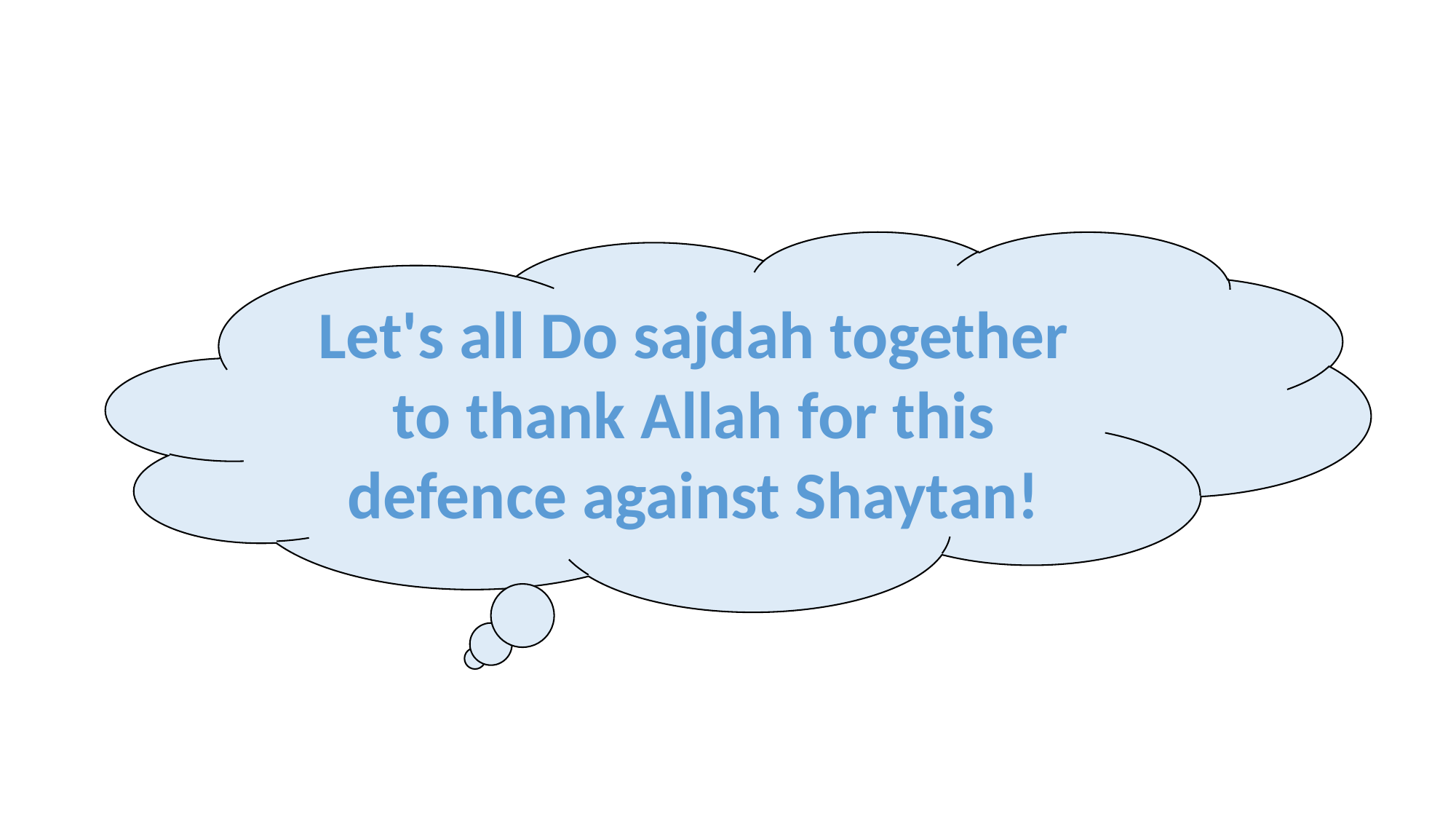

Let's all Do sajdah together to thank Allah for this defence against Shaytan!